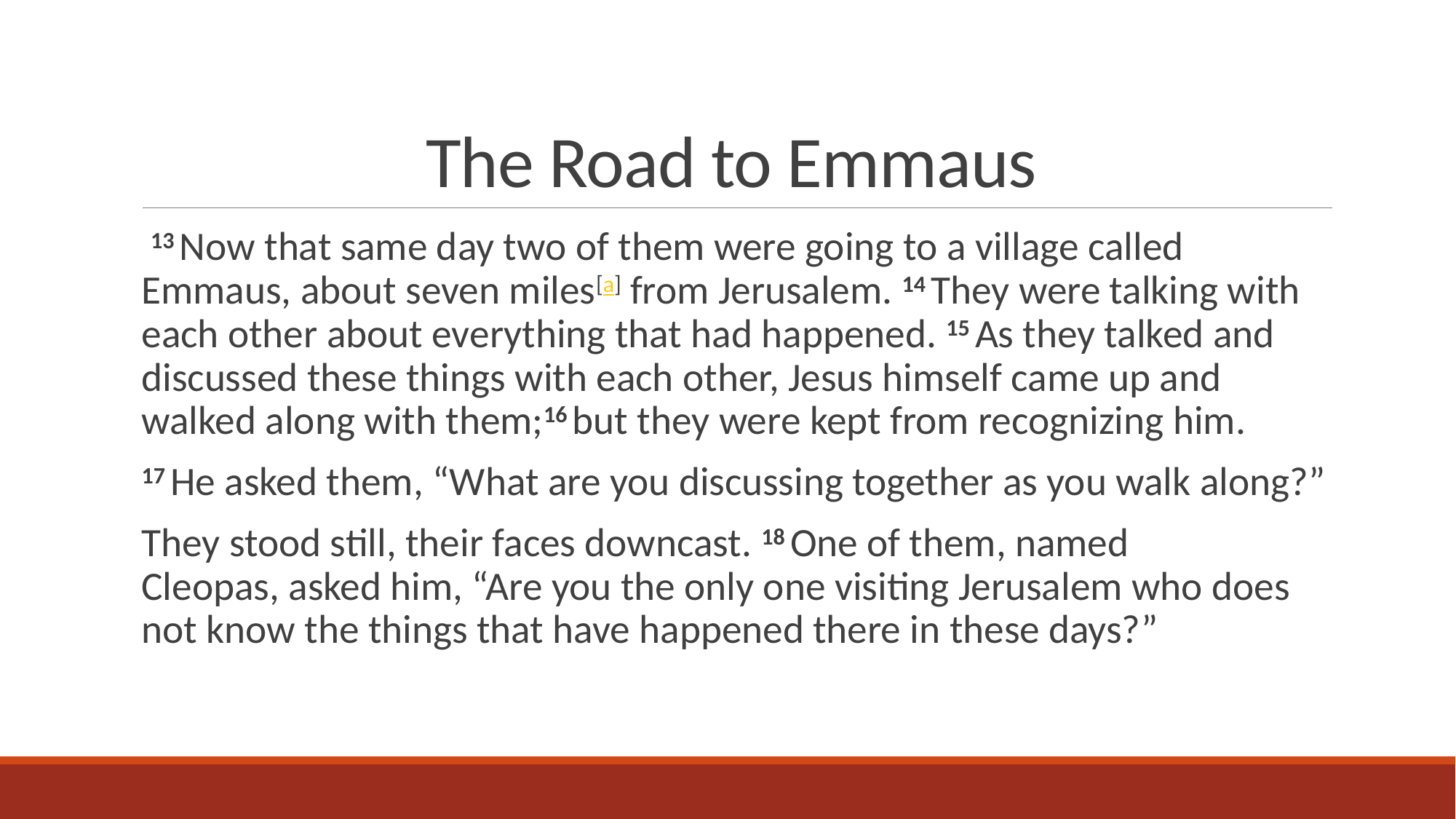

# The Road to Emmaus
 13 Now that same day two of them were going to a village called Emmaus, about seven miles[a] from Jerusalem. 14 They were talking with each other about everything that had happened. 15 As they talked and discussed these things with each other, Jesus himself came up and walked along with them;16 but they were kept from recognizing him.
17 He asked them, “What are you discussing together as you walk along?”
They stood still, their faces downcast. 18 One of them, named Cleopas, asked him, “Are you the only one visiting Jerusalem who does not know the things that have happened there in these days?”